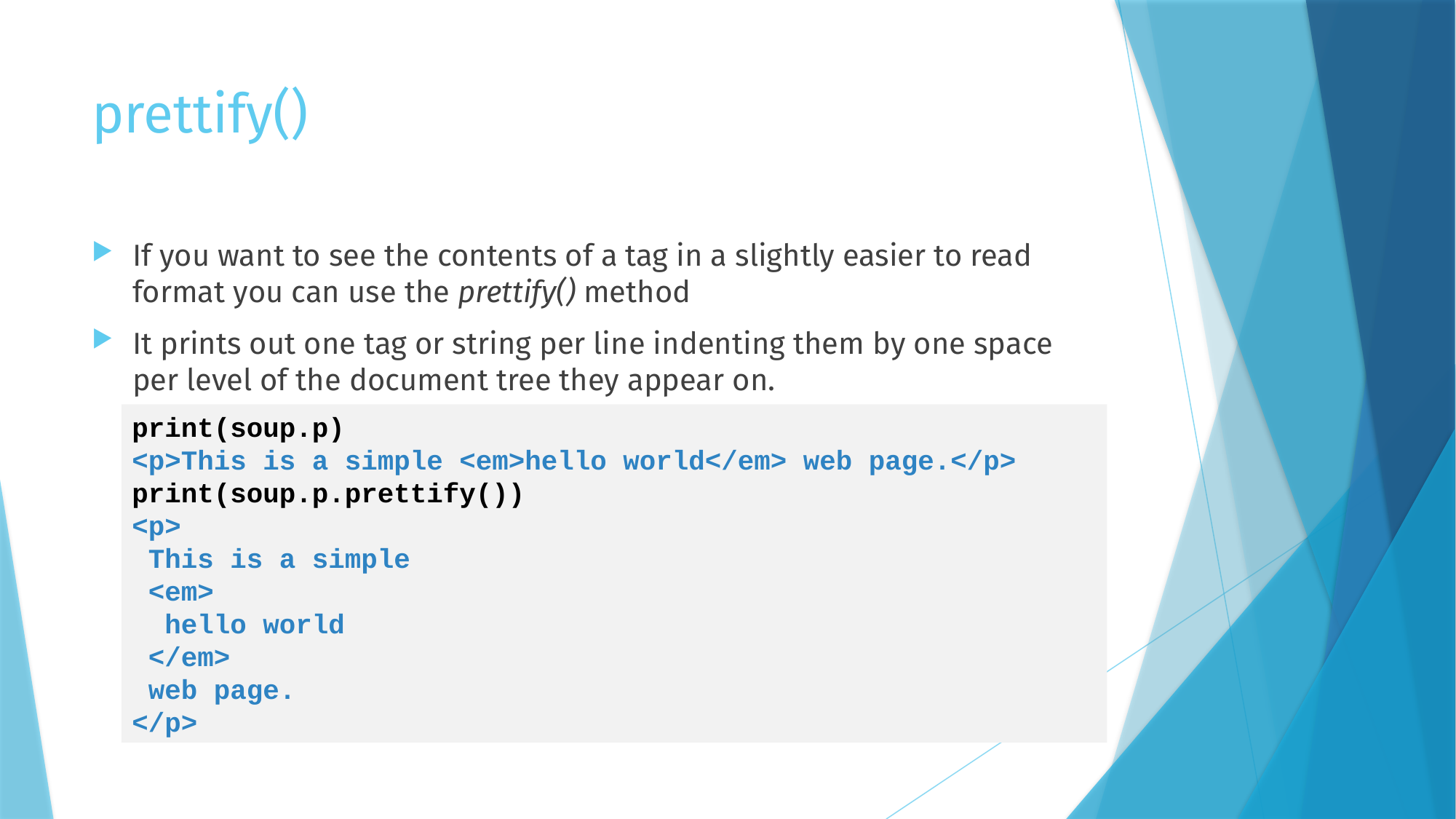

# prettify()
If you want to see the contents of a tag in a slightly easier to read format you can use the prettify() method
It prints out one tag or string per line indenting them by one space per level of the document tree they appear on.

print(soup.p)
<p>This is a simple <em>hello world</em> web page.</p>
print(soup.p.prettify())
<p>
 This is a simple
 <em>
  hello world
 </em>
 web page.
</p>